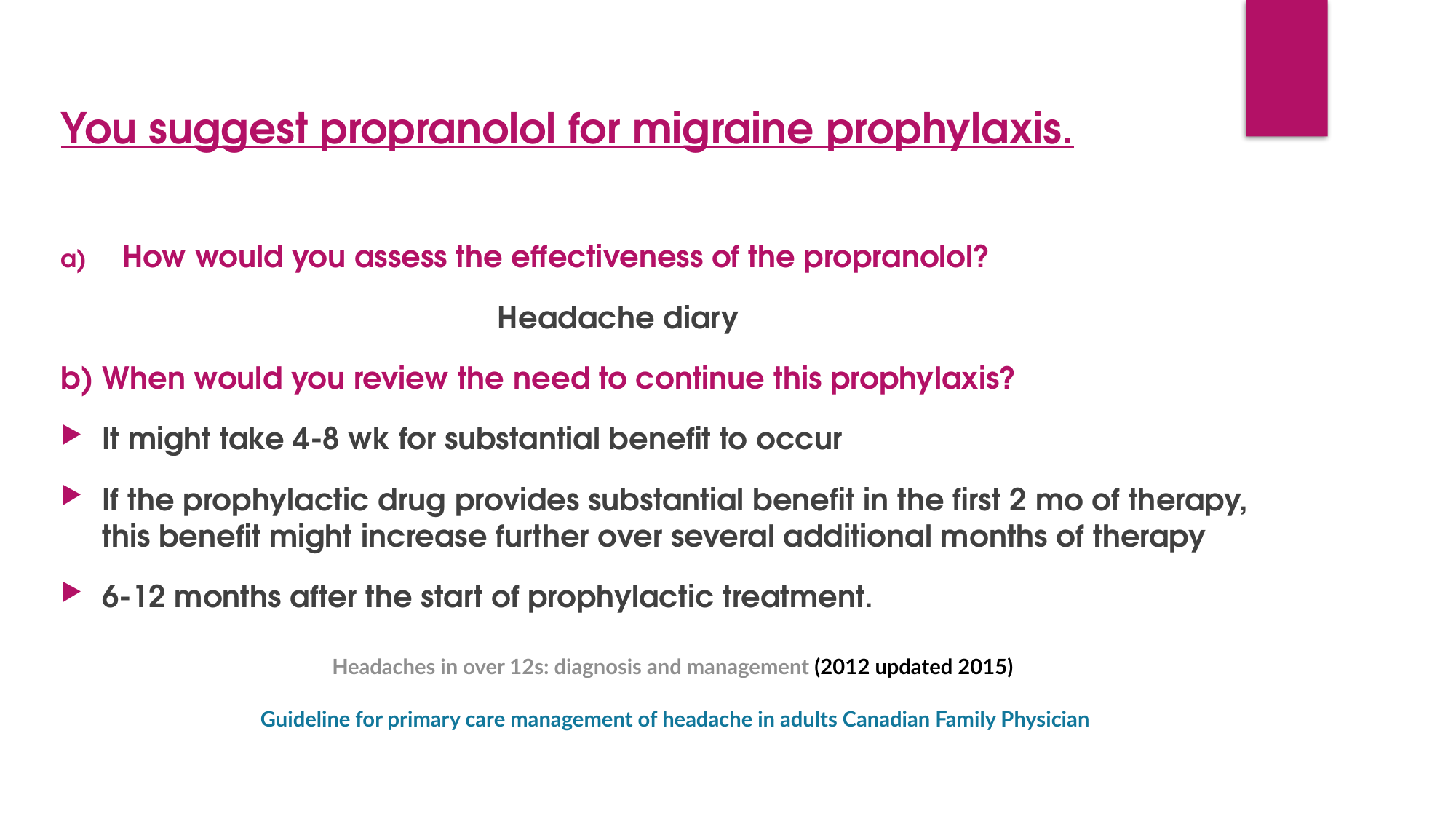

You suggest propranolol for migraine prophylaxis.

How would you assess the effectiveness of the propranolol?
				Headache diary
b) When would you review the need to continue this prophylaxis?
It might take 4-8 wk for substantial benefit to occur
If the prophylactic drug provides substantial benefit in the first 2 mo of therapy, this benefit might increase further over several additional months of therapy
6-12 months after the start of prophylactic treatment.
Headaches in over 12s: diagnosis and management (2012 updated 2015)
Guideline for primary care management of headache in adults Canadian Family Physician